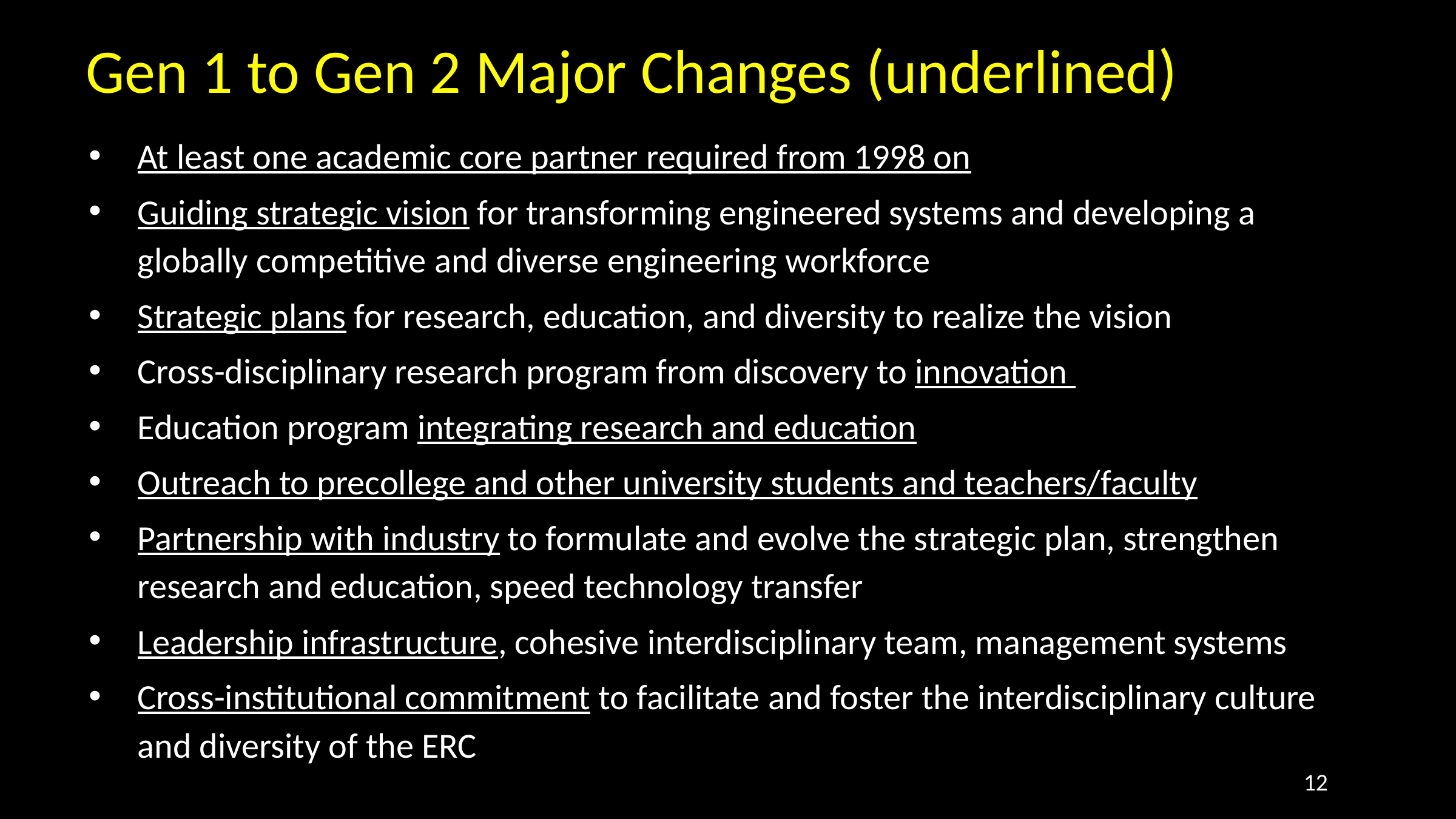

# Gen 1 to Gen 2 Major Changes (underlined)
At least one academic core partner required from 1998 on
Guiding strategic vision for transforming engineered systems and developing a globally competitive and diverse engineering workforce
Strategic plans for research, education, and diversity to realize the vision
Cross-disciplinary research program from discovery to innovation
Education program integrating research and education
Outreach to precollege and other university students and teachers/faculty
Partnership with industry to formulate and evolve the strategic plan, strengthen research and education, speed technology transfer
Leadership infrastructure, cohesive interdisciplinary team, management systems
Cross-institutional commitment to facilitate and foster the interdisciplinary culture and diversity of the ERC
12